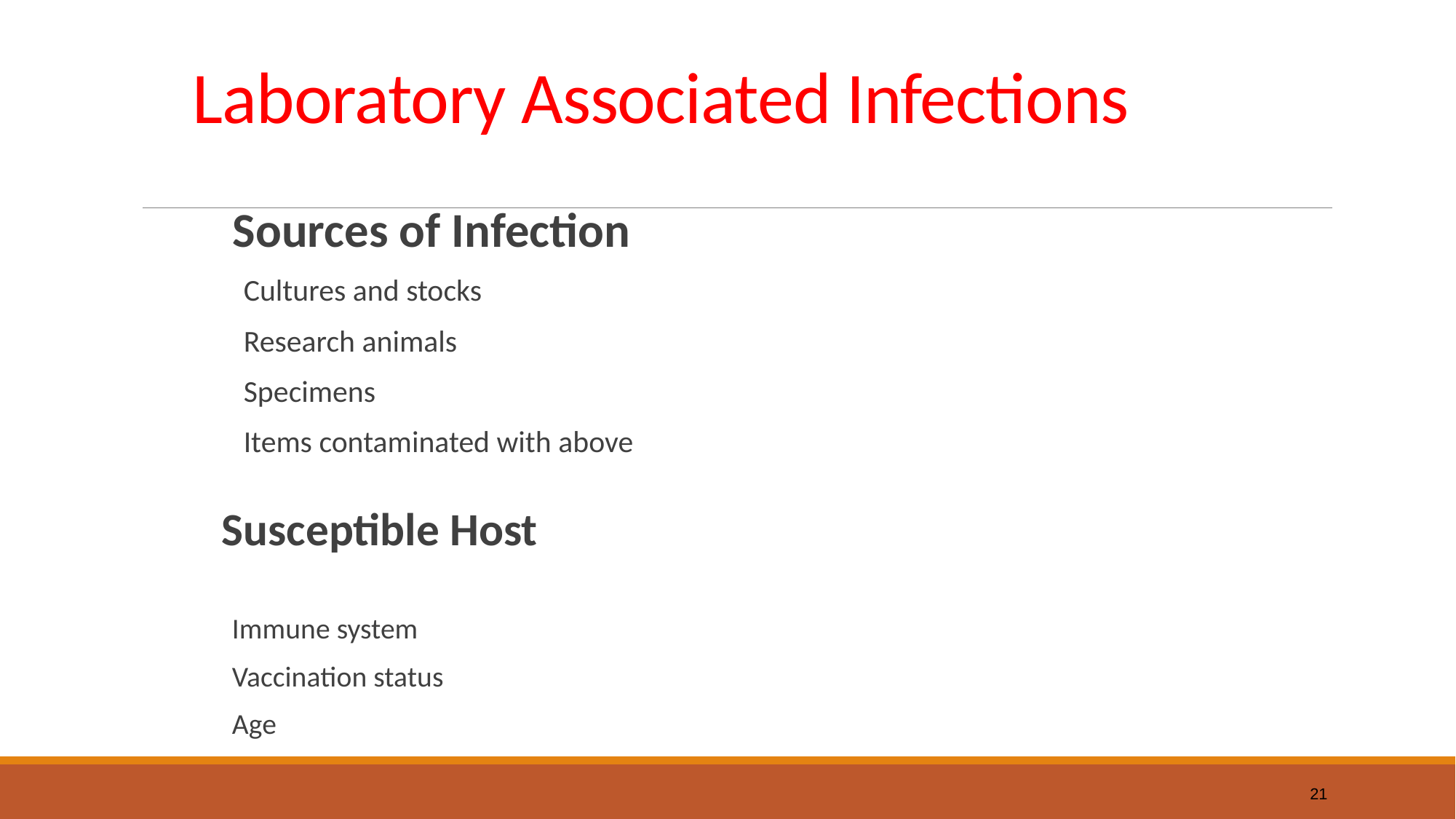

# Laboratory Associated Infections
Sources of Infection
Cultures and stocks
Research animals
Specimens
Items contaminated with above
Susceptible Host

Immune system
Vaccination status
Age

21